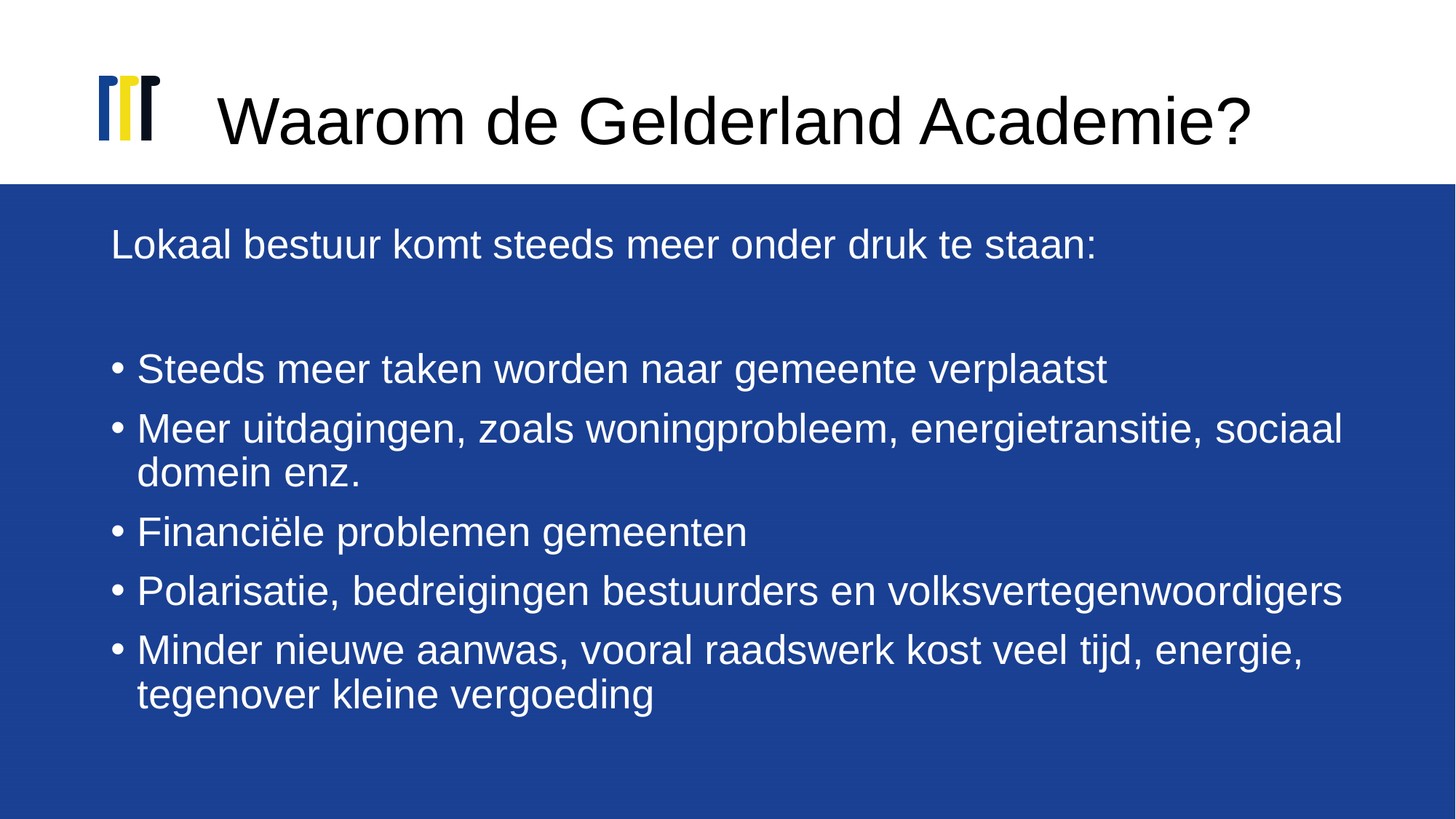

# Waarom de Gelderland Academie?
Lokaal bestuur komt steeds meer onder druk te staan:

Steeds meer taken worden naar gemeente verplaatst
Meer uitdagingen, zoals woningprobleem, energietransitie, sociaal domein enz.
Financiële problemen gemeenten
Polarisatie, bedreigingen bestuurders en volksvertegenwoordigers
Minder nieuwe aanwas, vooral raadswerk kost veel tijd, energie, tegenover kleine vergoeding